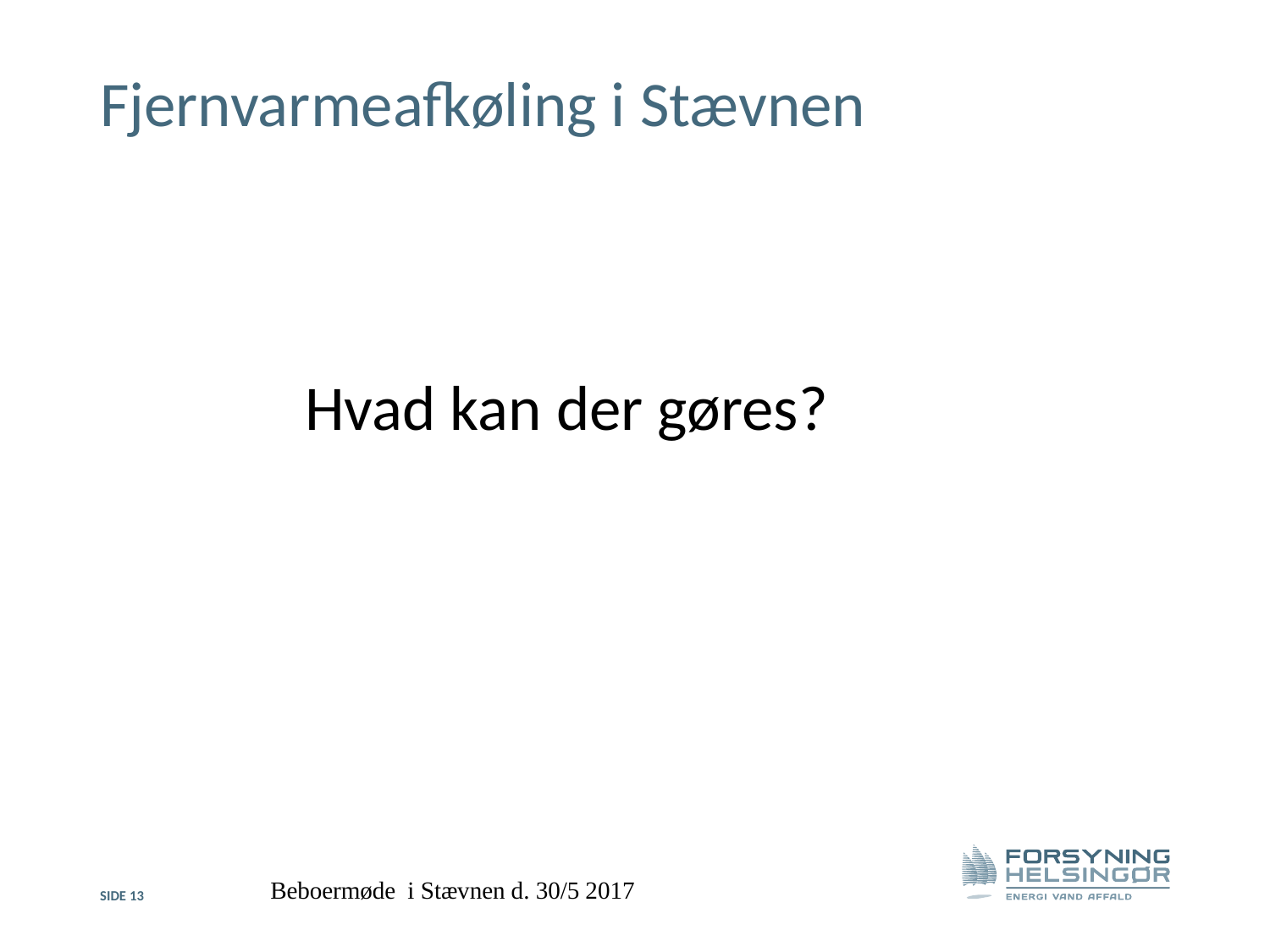

# Fjernvarmeafkøling i Stævnen
Hvad kan der gøres?

Side 13
Beboermøde  i Stævnen d. 30/5 2017